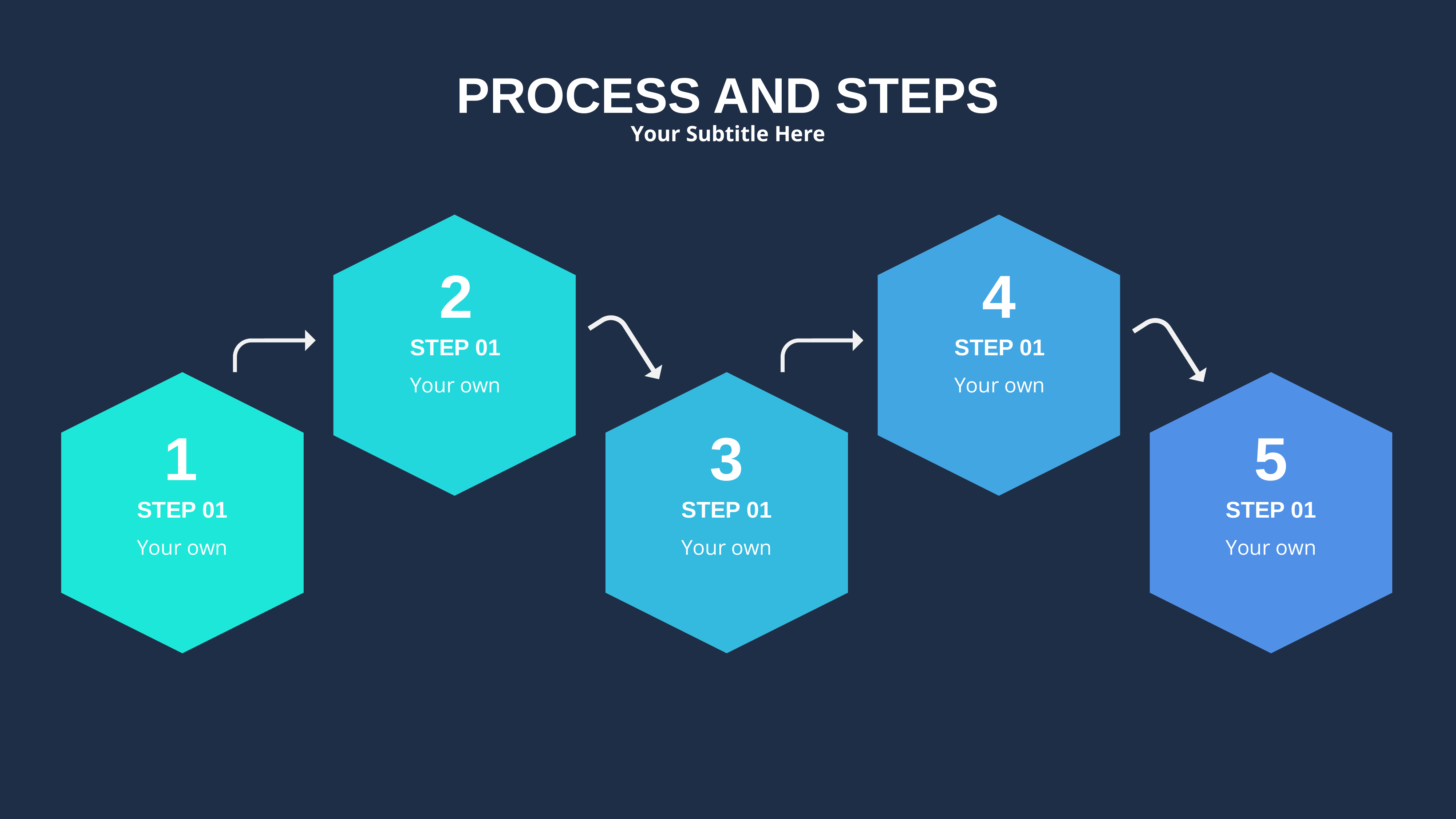

PROCESS AND STEPS
Your Subtitle Here

2
4

STEP 01

STEP 01

Your own
Your own

1
3
5
STEP 01
STEP 01
STEP 01
Your own
Your own
Your own